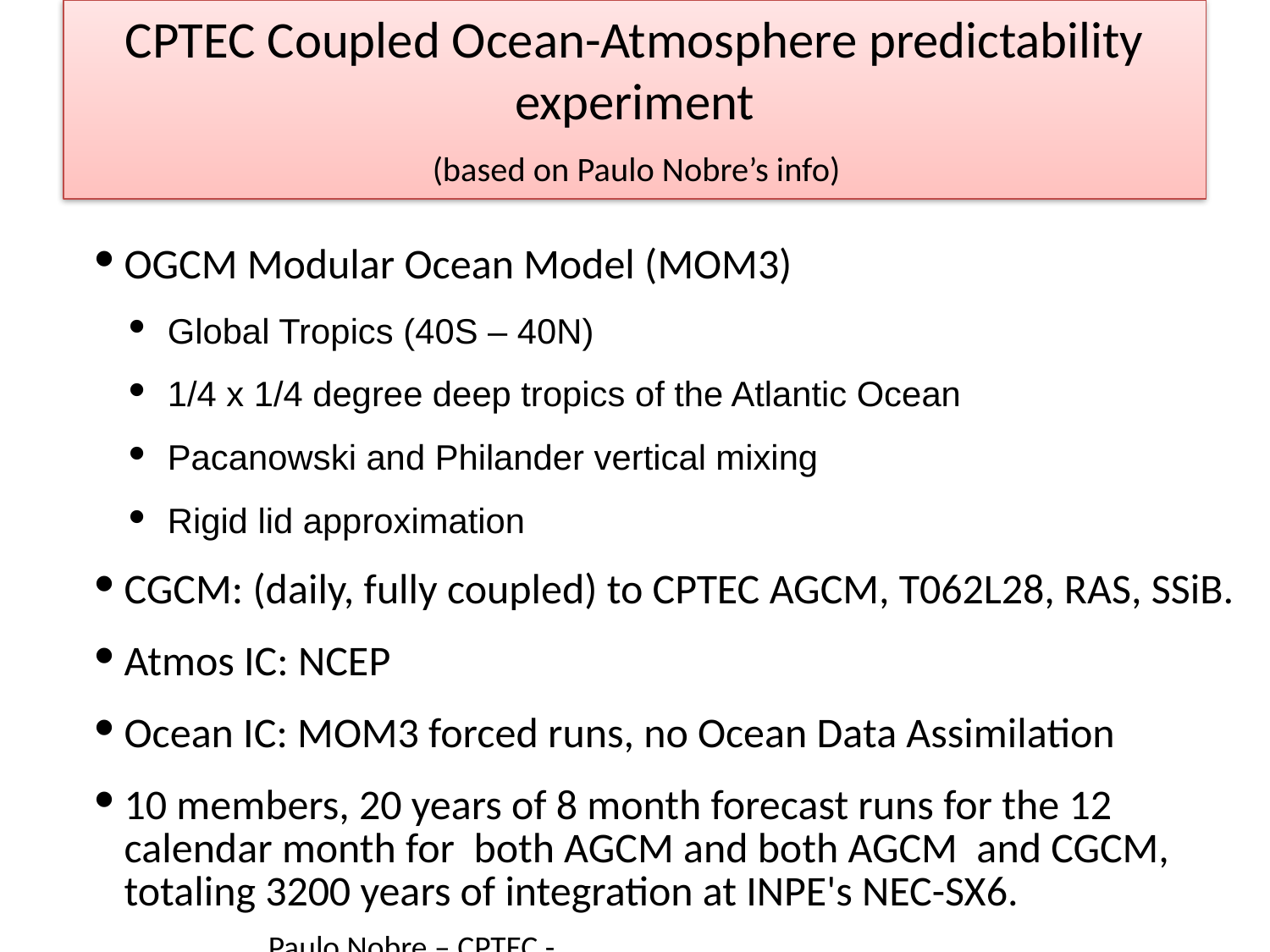

CPTEC Coupled Ocean-Atmosphere predictability experiment
 (based on Paulo Nobre’s info)
# OGCM Modular Ocean Model (MOM3)‏
Global Tropics (40S – 40N)‏
1/4 x 1/4 degree deep tropics of the Atlantic Ocean
Pacanowski and Philander vertical mixing
Rigid lid approximation
CGCM: (daily, fully coupled) to CPTEC AGCM, T062L28, RAS, SSiB.
Atmos IC: NCEP
Ocean IC: MOM3 forced runs, no Ocean Data Assimilation
10 members, 20 years of 8 month forecast runs for the 12 calendar month for  both AGCM and both AGCM  and CGCM, totaling 3200 years of integration at INPE's NEC-SX6.
Paulo Nobre – CPTEC -